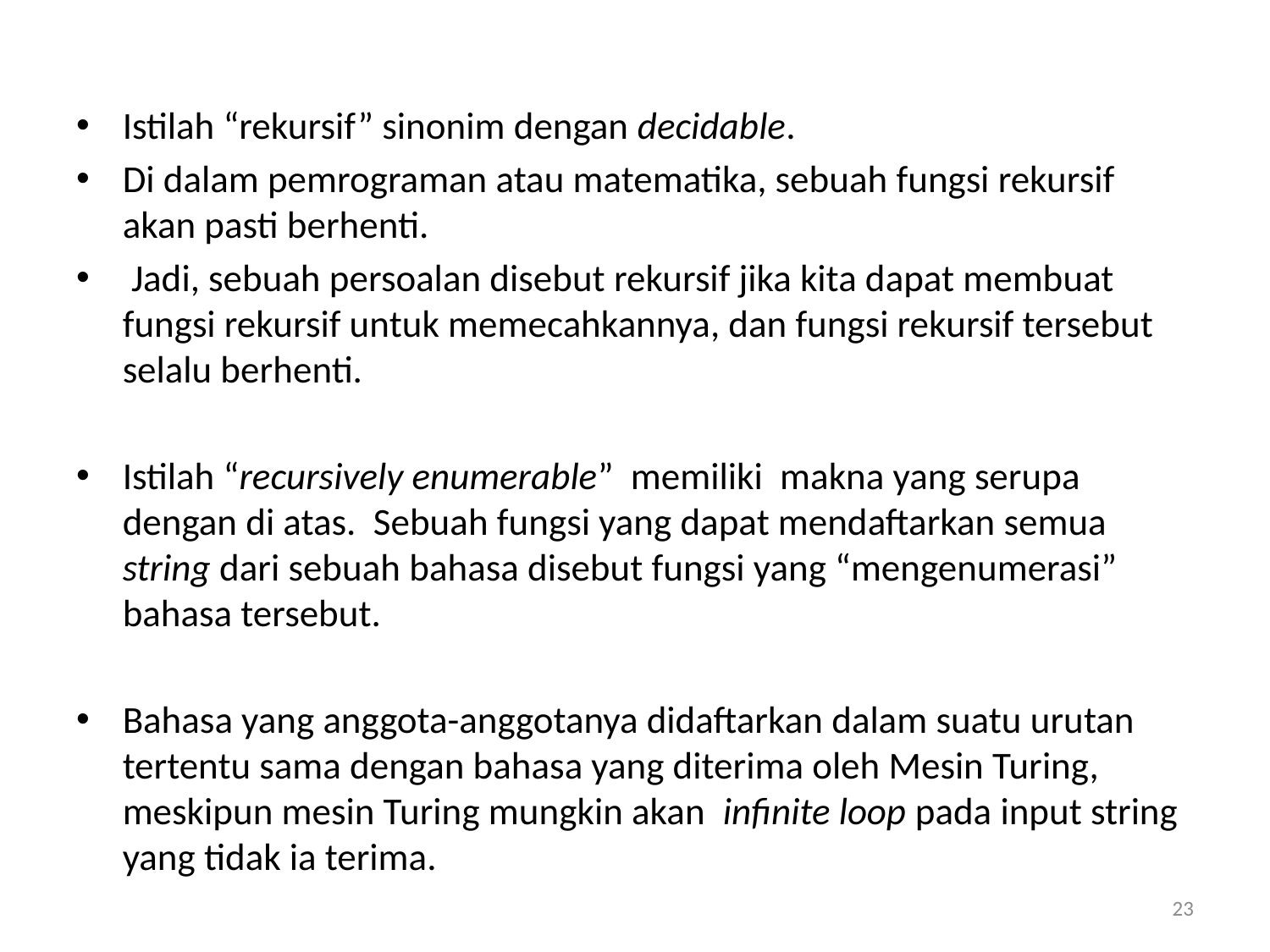

Istilah “rekursif” sinonim dengan decidable.
Di dalam pemrograman atau matematika, sebuah fungsi rekursif  akan pasti berhenti.
 Jadi, sebuah persoalan disebut rekursif jika kita dapat membuat fungsi rekursif untuk memecahkannya, dan fungsi rekursif tersebut selalu berhenti.

Istilah “recursively enumerable”  memiliki  makna yang serupa dengan di atas.  Sebuah fungsi yang dapat mendaftarkan semua string dari sebuah bahasa disebut fungsi yang “mengenumerasi” bahasa tersebut.

Bahasa yang anggota-anggotanya didaftarkan dalam suatu urutan tertentu sama dengan bahasa yang diterima oleh Mesin Turing, meskipun mesin Turing mungkin akan  infinite loop pada input string yang tidak ia terima.
23